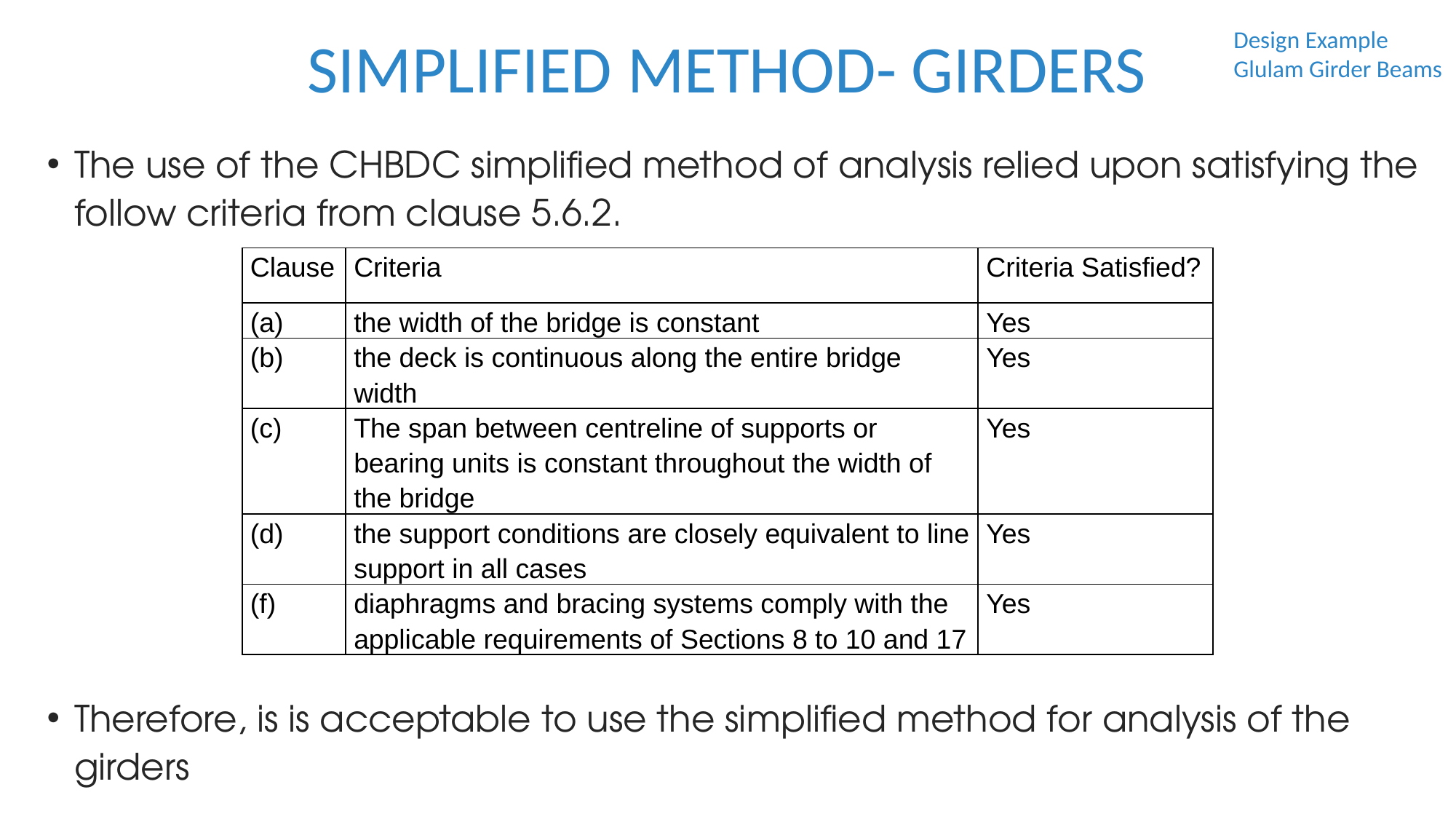

SIMPLIFIED METHOD- GIRDERS
Design Example
Glulam Girder Beams
The use of the CHBDC simplified method of analysis relied upon satisfying the follow criteria from clause 5.6.2.

Therefore, is is acceptable to use the simplified method for analysis of the girders

Exterior girder bending moments similar for both methods

Interior girder bending moments overestimated by simplified method

Shear forces and live load deflections overestimated by simplified method

| Clause | Criteria | Criteria Satisfied? |
| --- | --- | --- |
| (a) | the width of the bridge is constant | Yes |
| (b) | the deck is continuous along the entire bridge width | Yes |
| (c) | The span between centreline of supports or bearing units is constant throughout the width of the bridge | Yes |
| (d) | the support conditions are closely equivalent to line support in all cases | Yes |
| (f) | diaphragms and bracing systems comply with the applicable requirements of Sections 8 to 10 and 17 | Yes |